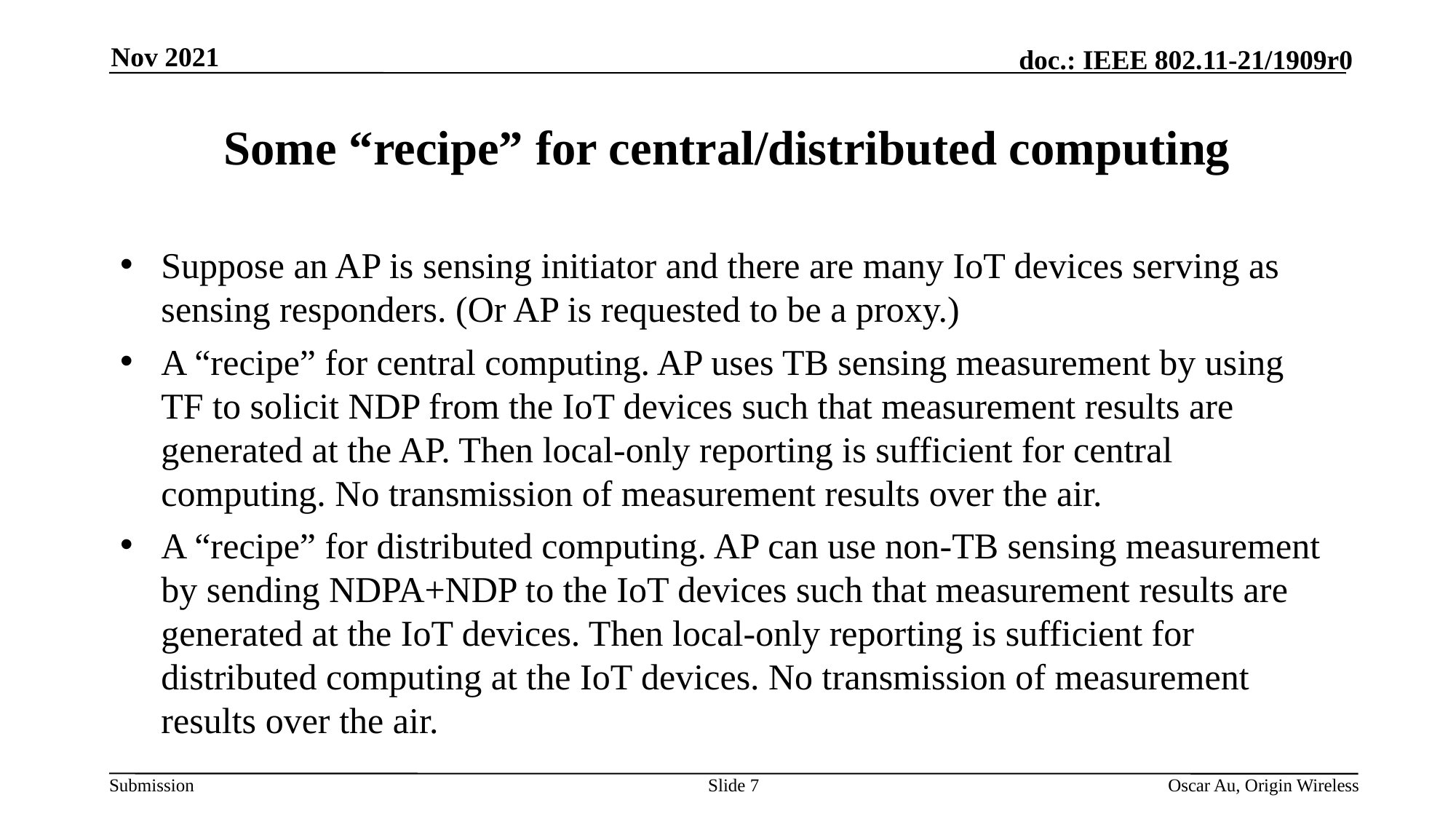

Nov 2021
# Some “recipe” for central/distributed computing
Suppose an AP is sensing initiator and there are many IoT devices serving as sensing responders. (Or AP is requested to be a proxy.)
A “recipe” for central computing. AP uses TB sensing measurement by using TF to solicit NDP from the IoT devices such that measurement results are generated at the AP. Then local-only reporting is sufficient for central computing. No transmission of measurement results over the air.
A “recipe” for distributed computing. AP can use non-TB sensing measurement by sending NDPA+NDP to the IoT devices such that measurement results are generated at the IoT devices. Then local-only reporting is sufficient for distributed computing at the IoT devices. No transmission of measurement results over the air.
Slide 7
Oscar Au, Origin Wireless